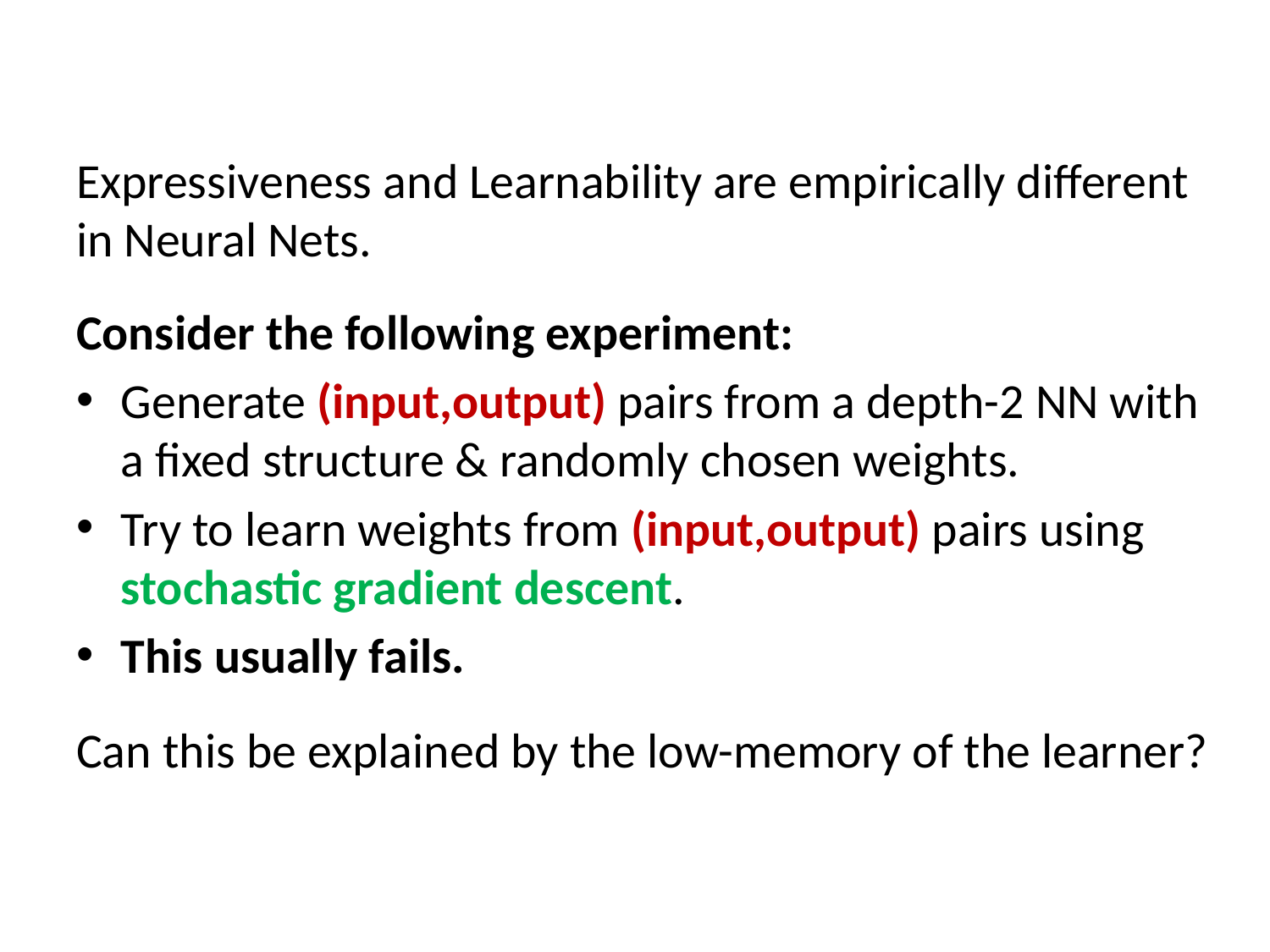

# Open Problem: Understanding Neural Nets
Expressiveness and Learnability are empirically different in Neural Nets.

Consider the following experiment:
Generate (input,output) pairs from a depth-2 NN with a fixed structure & randomly chosen weights.
Try to learn weights from (input,output) pairs using stochastic gradient descent.
This usually fails.

Can this be explained by the low-memory of the learner?